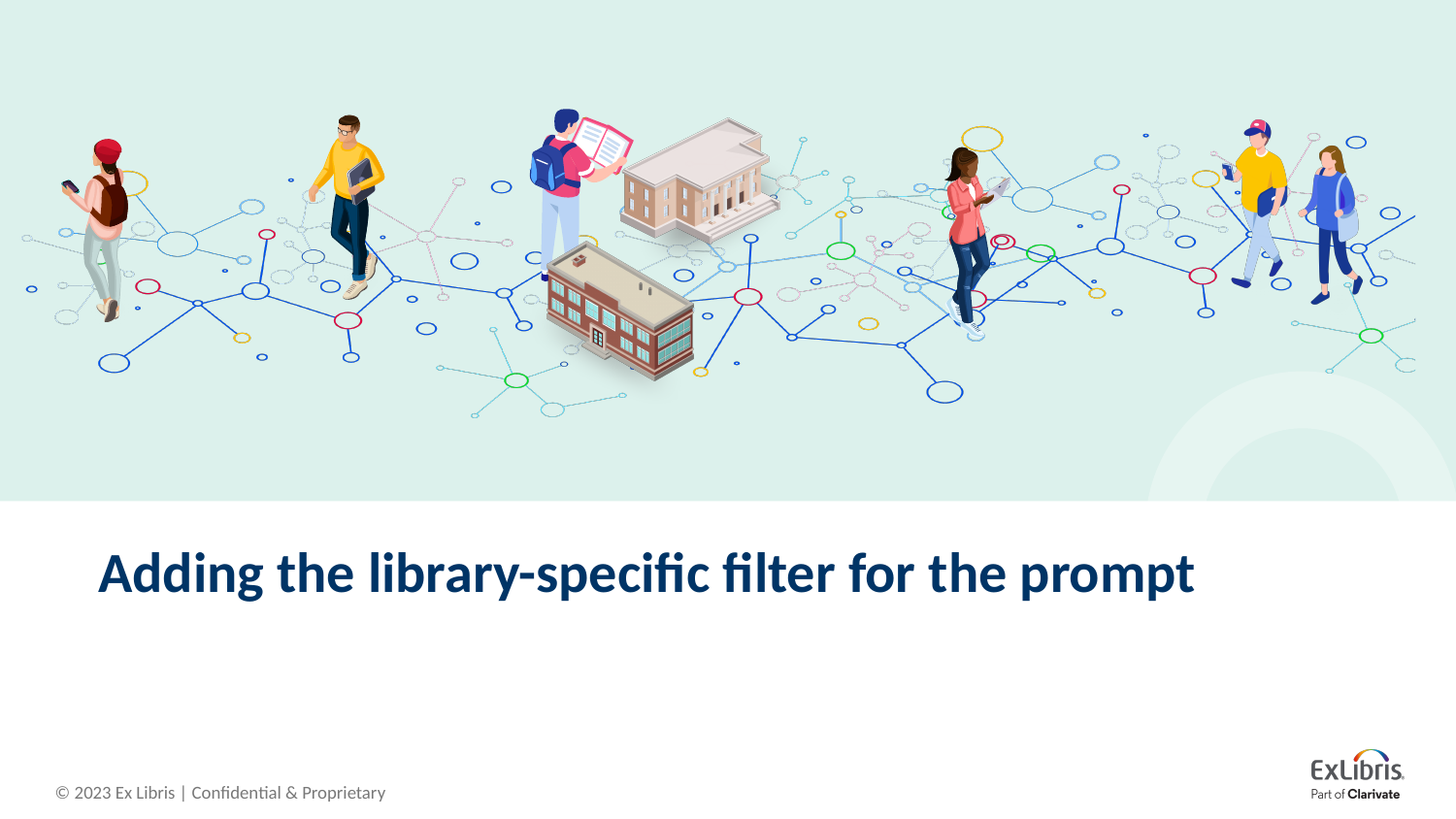

# Adding the library-specific filter for the prompt